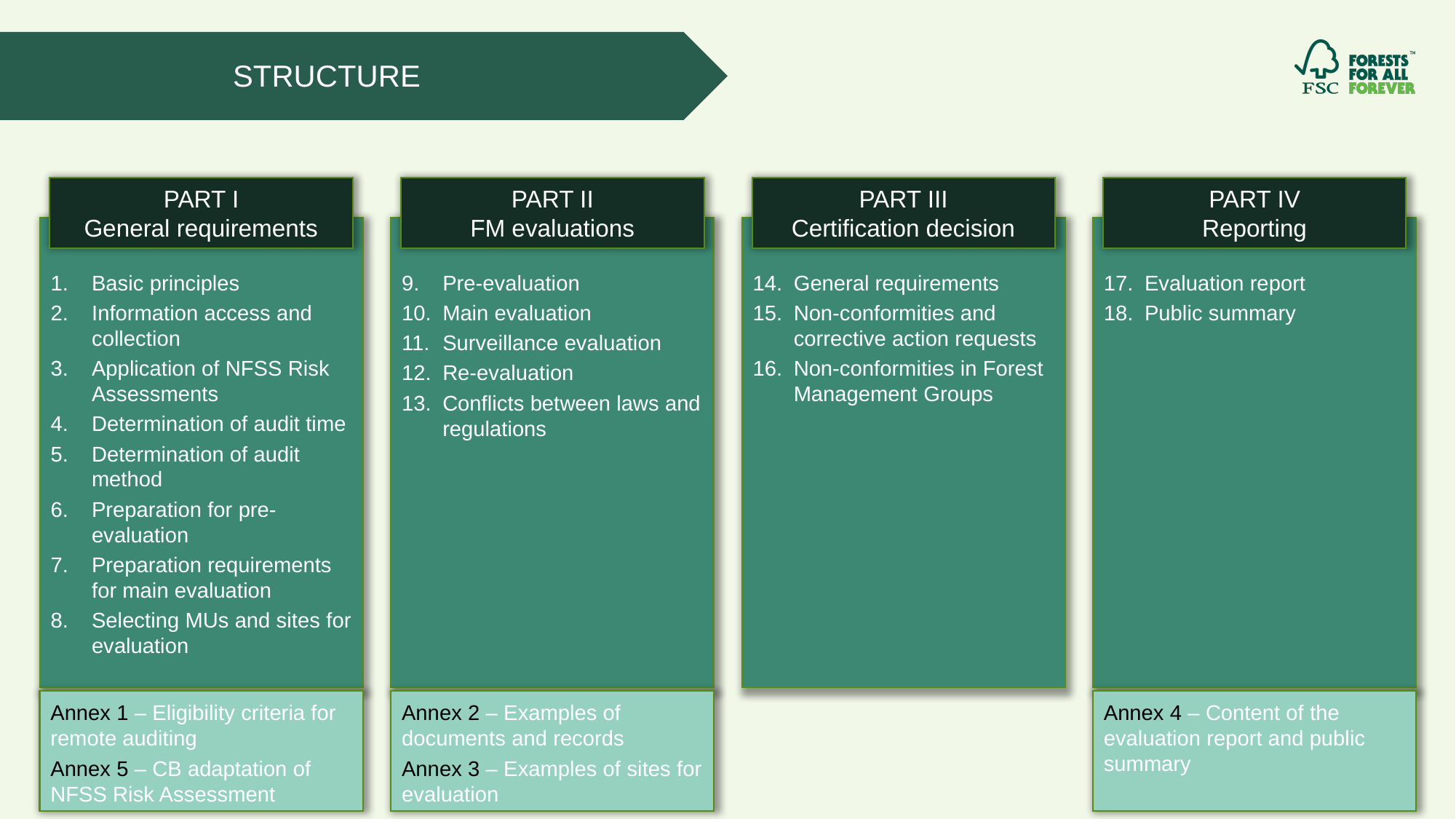

STRUCTURE
PART III
Certification decision
PART IV
Reporting
PART II
FM evaluations
PART I
General requirements
Pre-evaluation
Main evaluation
Surveillance evaluation
Re-evaluation
Conflicts between laws and regulations

General requirements
Non-conformities and corrective action requests
Non-conformities in Forest Management Groups

Evaluation report
Public summary
Basic principles
Information access and collection
Application of NFSS Risk Assessments
Determination of audit time
Determination of audit method
Preparation for pre-evaluation
Preparation requirements for main evaluation
Selecting MUs and sites for evaluation

Annex 1 – Eligibility criteria for remote auditing
Annex 5 – CB adaptation of NFSS Risk Assessment
Annex 2 – Examples of documents and records
Annex 3 – Examples of sites for evaluation
Annex 4 – Content of the evaluation report and public summary
15